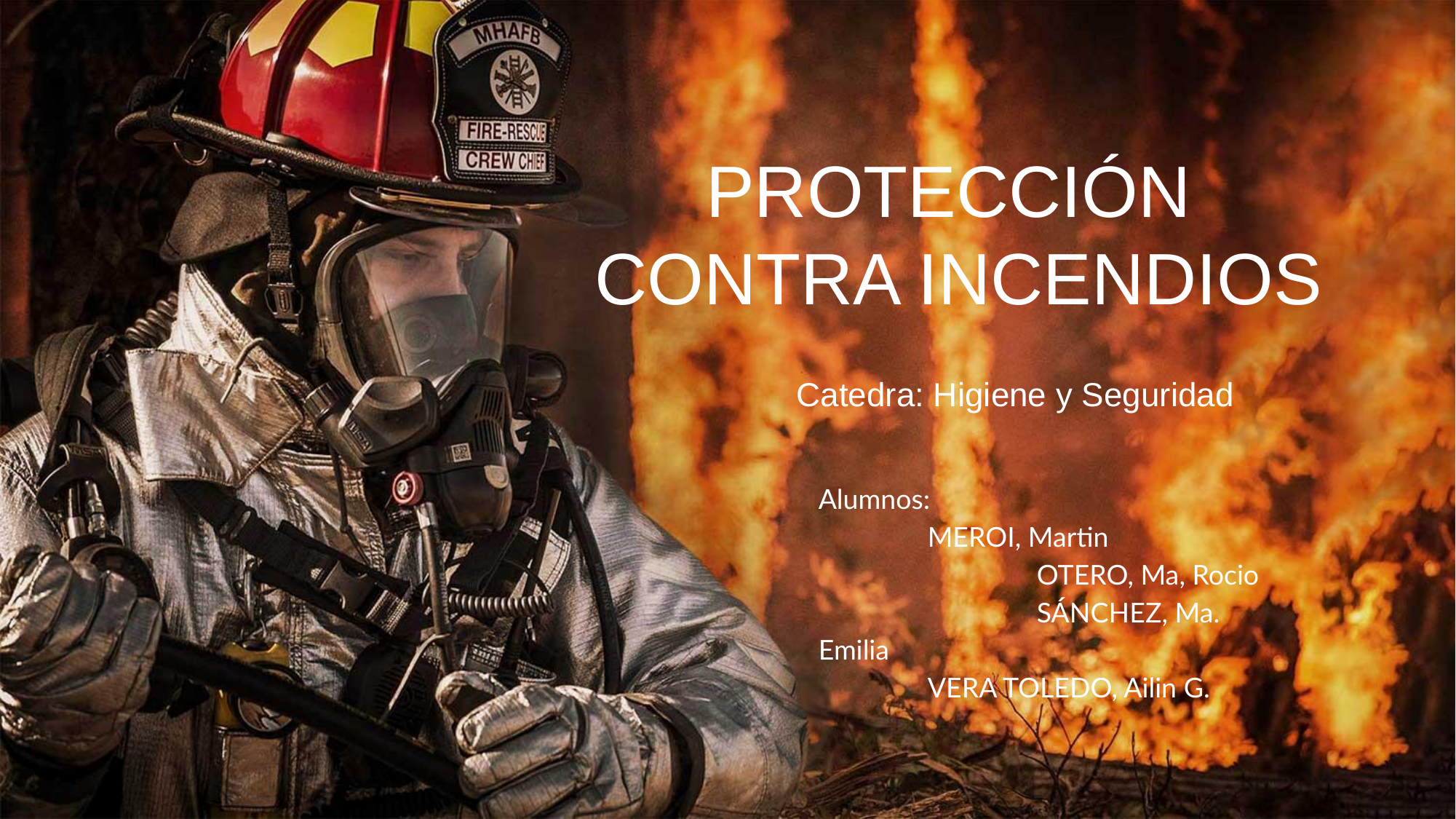

PROTECCIÓN
 CONTRA INCENDIOS
Catedra: Higiene y Seguridad

Alumnos:
MEROI, Martin
		OTERO, Ma, Rocio
		SÁNCHEZ, Ma. Emilia
VERA TOLEDO, Ailin G.